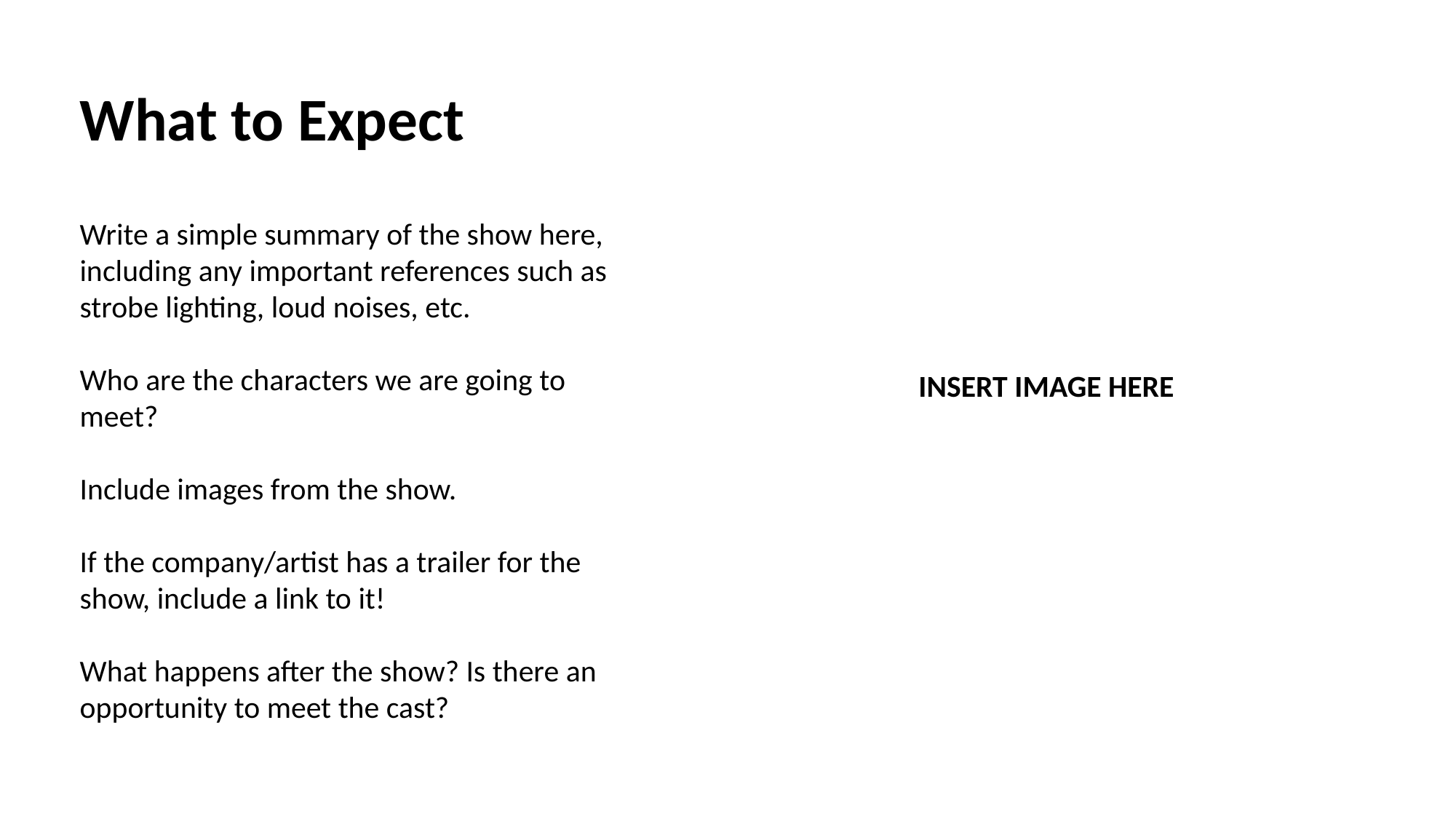

What to Expect
Write a simple summary of the show here, including any important references such as strobe lighting, loud noises, etc.

Who are the characters we are going to meet?

Include images from the show.

If the company/artist has a trailer for the show, include a link to it!

What happens after the show? Is there an opportunity to meet the cast?
INSERT IMAGE HERE